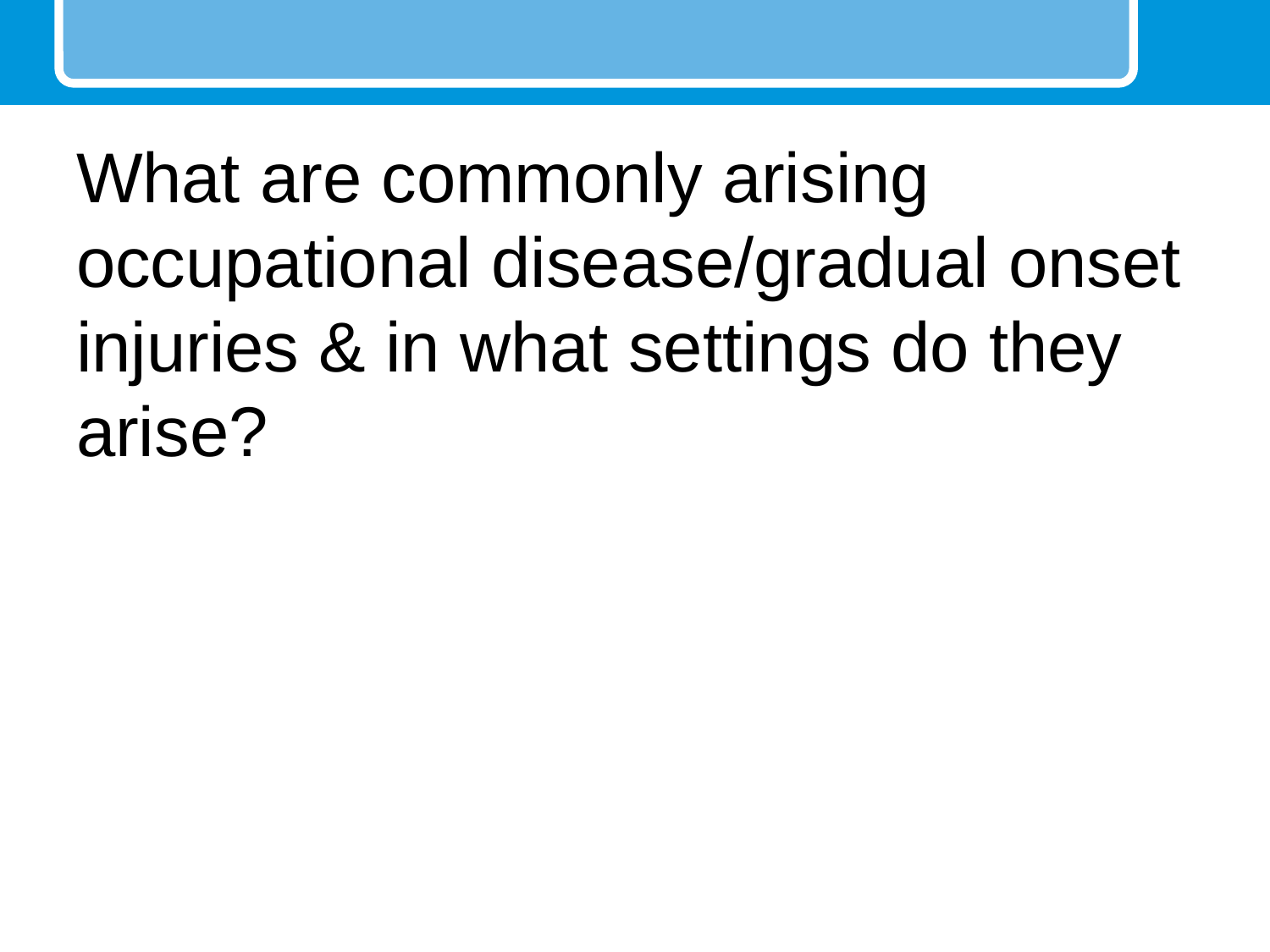

#
What are commonly arising occupational disease/gradual onset injuries & in what settings do they arise?